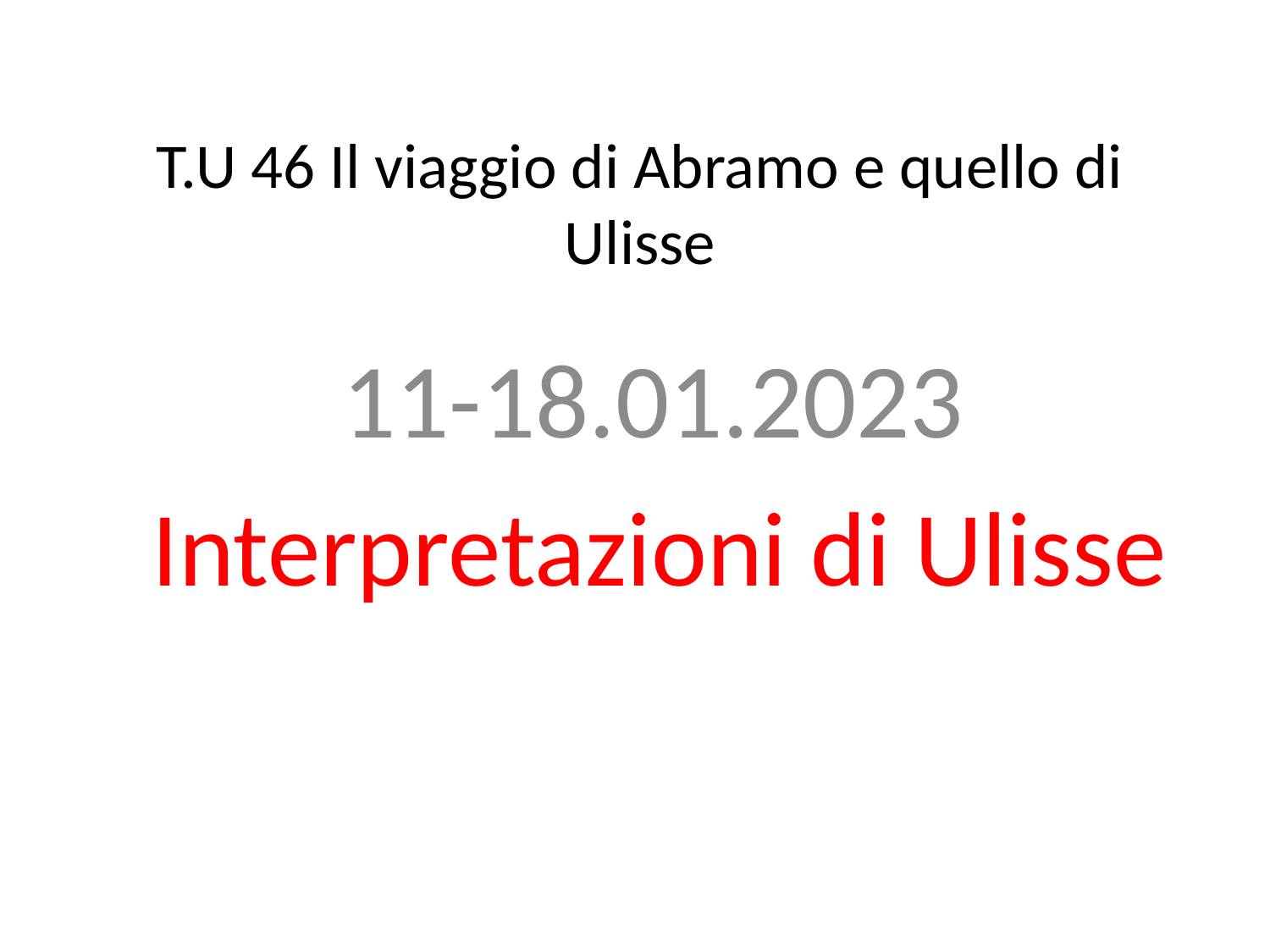

# T.U 46 Il viaggio di Abramo e quello di Ulisse
11-18.01.2023
Interpretazioni di Ulisse